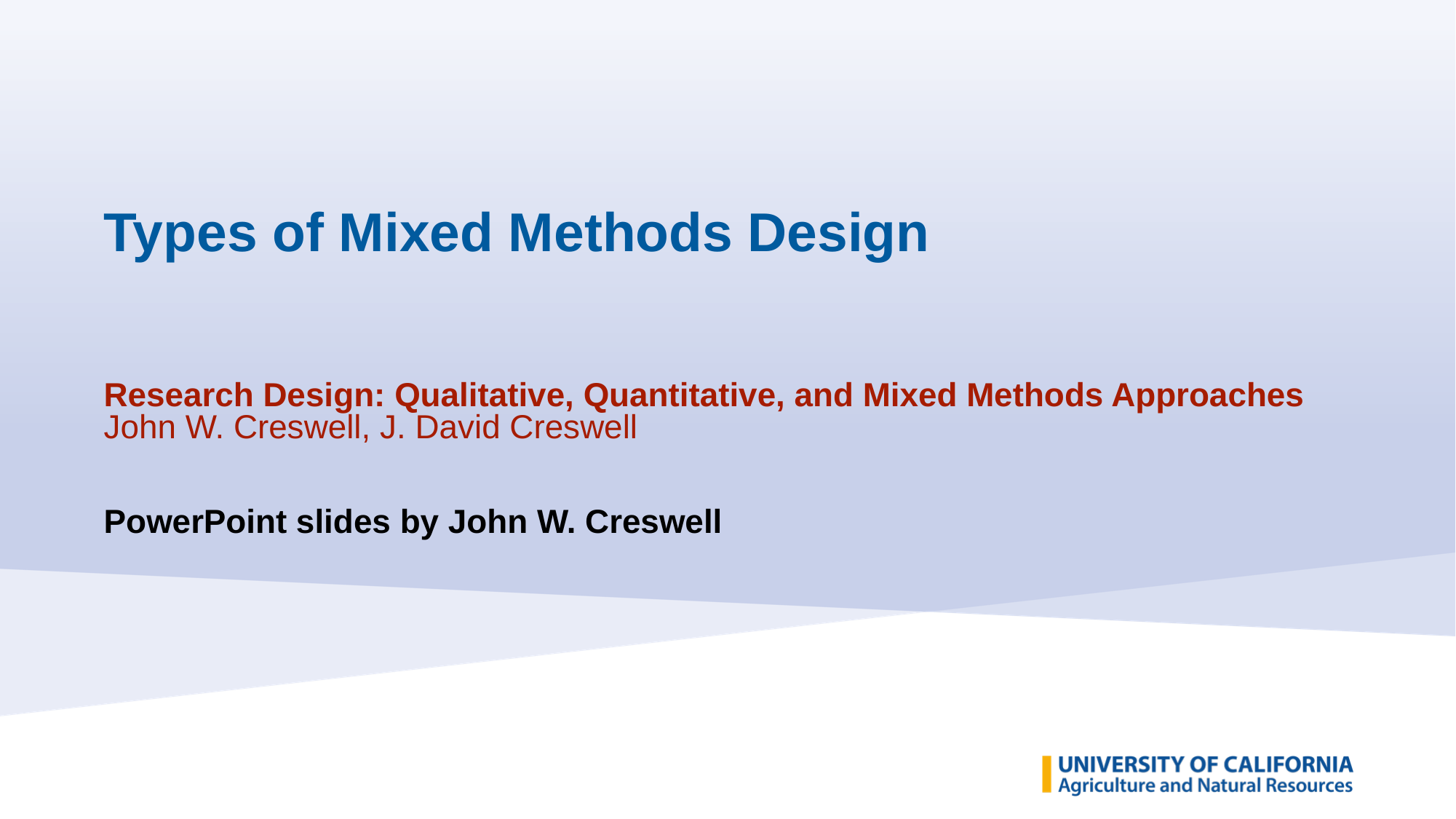

# Types of Mixed Methods Design
Research Design: Qualitative, Quantitative, and Mixed Methods Approaches
John W. Creswell, J. David Creswell

PowerPoint slides by John W. Creswell